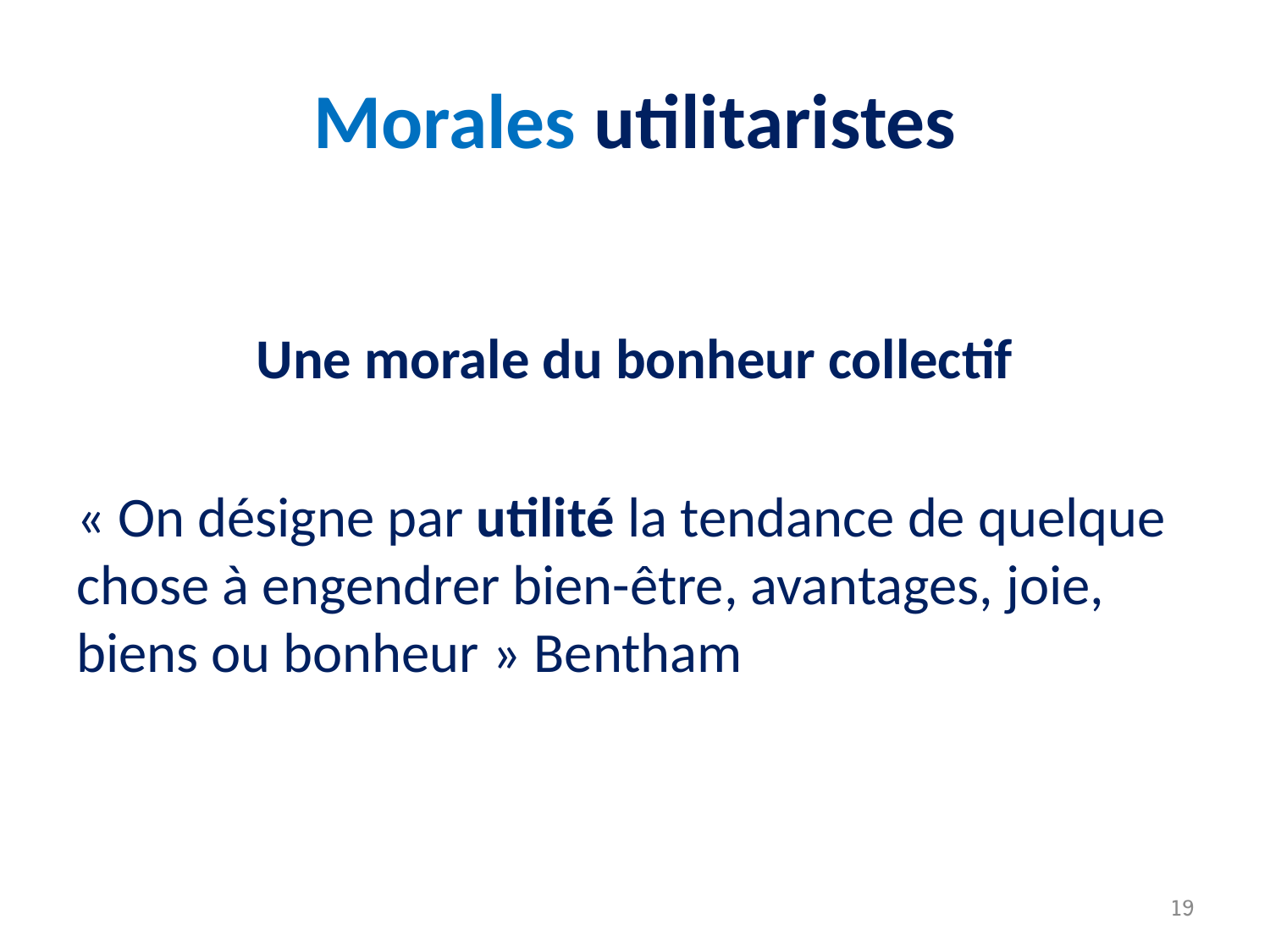

# Morales utilitaristes
Une morale du bonheur collectif

« On désigne par utilité la tendance de quelque chose à engendrer bien-être, avantages, joie, biens ou bonheur » Bentham

19